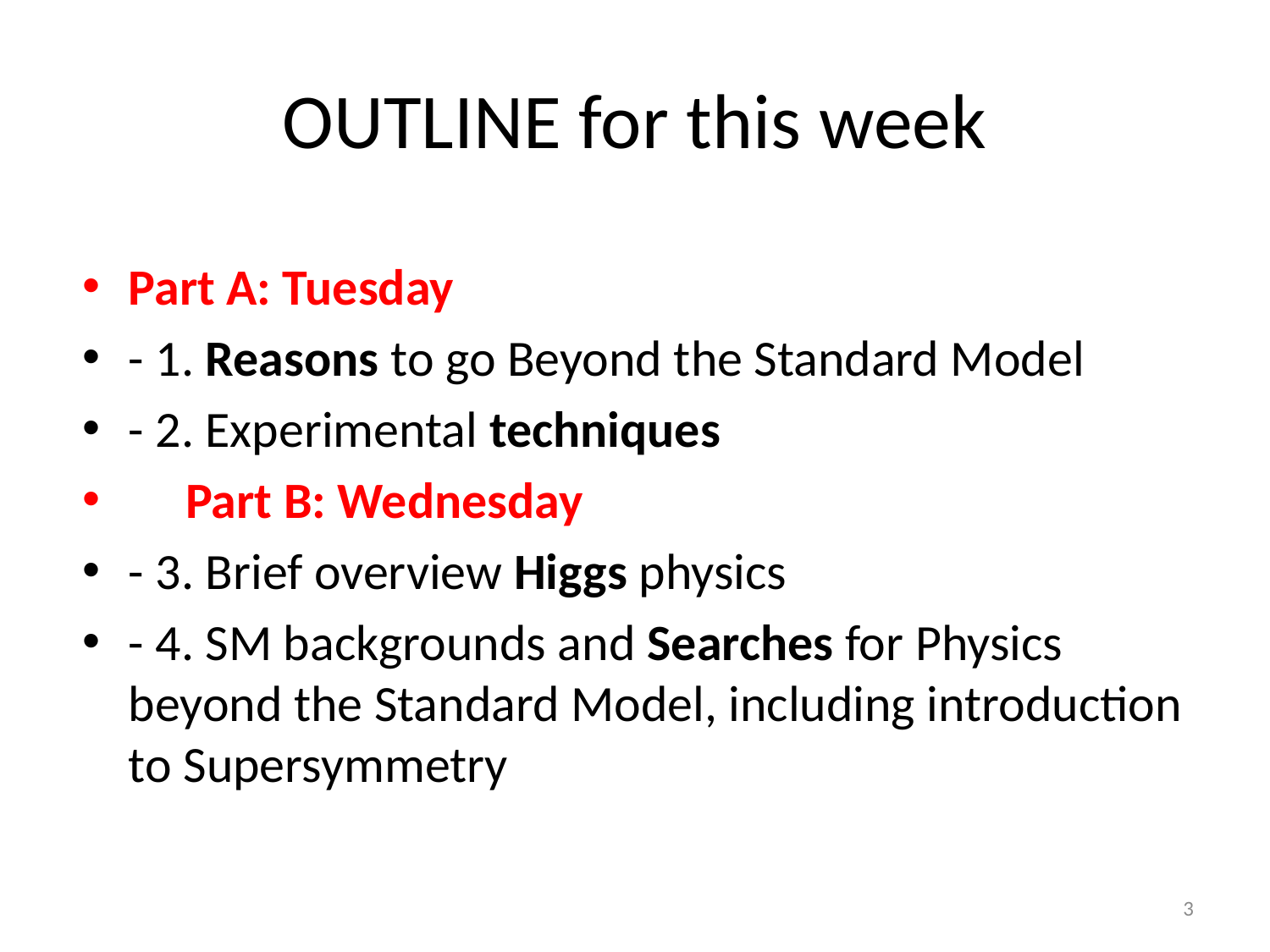

# OUTLINE for this week
Part A: Tuesday
- 1. Reasons to go Beyond the Standard Model
- 2. Experimental techniques
     Part B: Wednesday
- 3. Brief overview Higgs physics
- 4. SM backgrounds and Searches for Physics beyond the Standard Model, including introduction to Supersymmetry

3